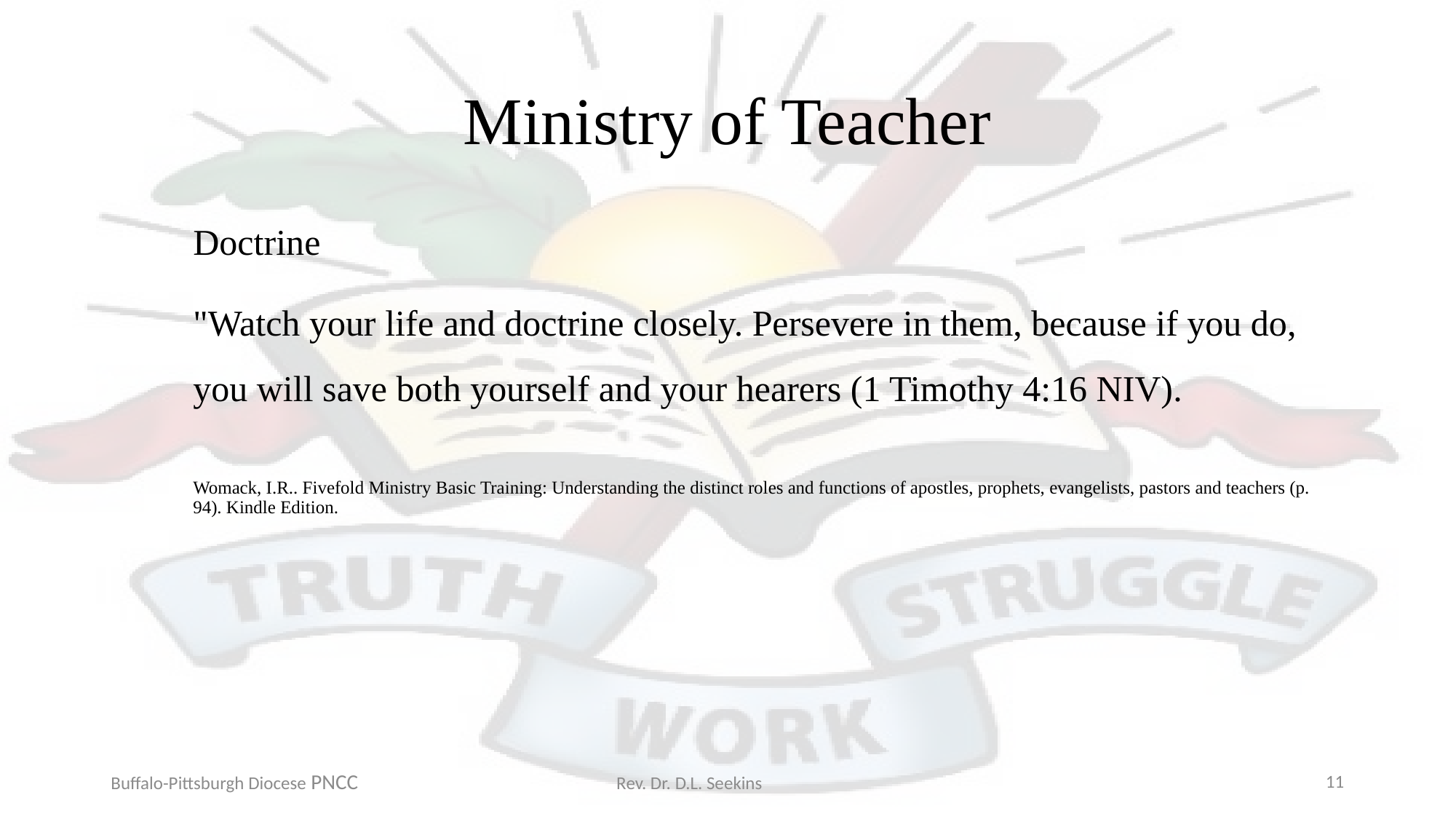

# Ministry of Teacher
Doctrine
"Watch your life and doctrine closely. Persevere in them, because if you do, you will save both yourself and your hearers (1 Timothy 4:16 NIV).

Womack, I.R.. Fivefold Ministry Basic Training: Understanding the distinct roles and functions of apostles, prophets, evangelists, pastors and teachers (p. 94). Kindle Edition.
Buffalo-Pittsburgh Diocese PNCC                                                              Rev. Dr. D.L. Seekins
11